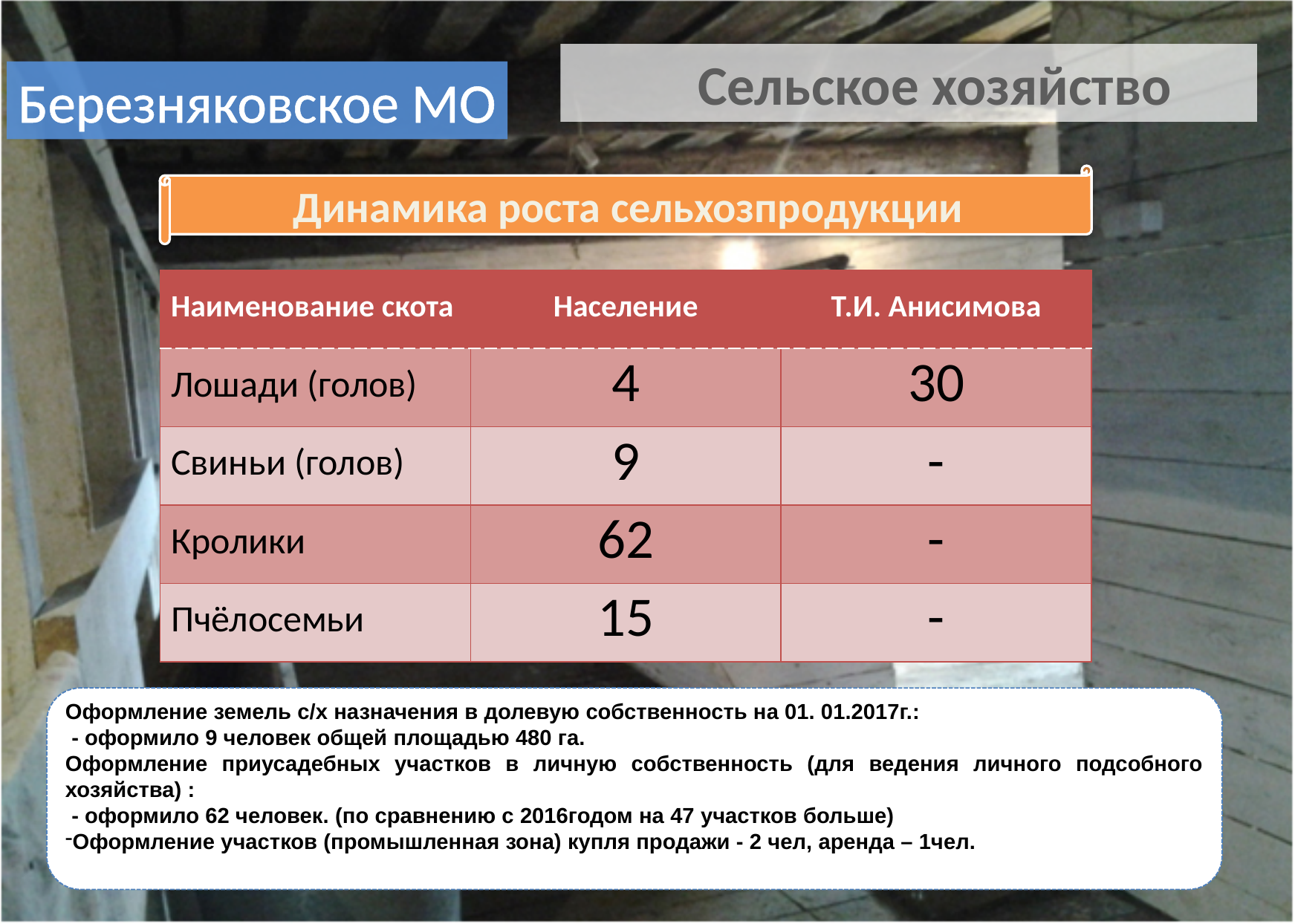

Сельское хозяйство
Березняковское МО
Динамика роста сельхозпродукции
| Наименование скота | Население | Т.И. Анисимова |
| --- | --- | --- |
| Лошади (голов) | 4 | 30 |
| Свиньи (голов) | 9 | - |
| Кролики | 62 | - |
| Пчёлосемьи | 15 | - |
Оформление земель с/х назначения в долевую собственность на 01. 01.2017г.:
 - оформило 9 человек общей площадью 480 га.
Оформление приусадебных участков в личную собственность (для ведения личного подсобного хозяйства) :
 - оформило 62 человек. (по сравнению с 2016годом на 47 участков больше)
Оформление участков (промышленная зона) купля продажи - 2 чел, аренда – 1чел.